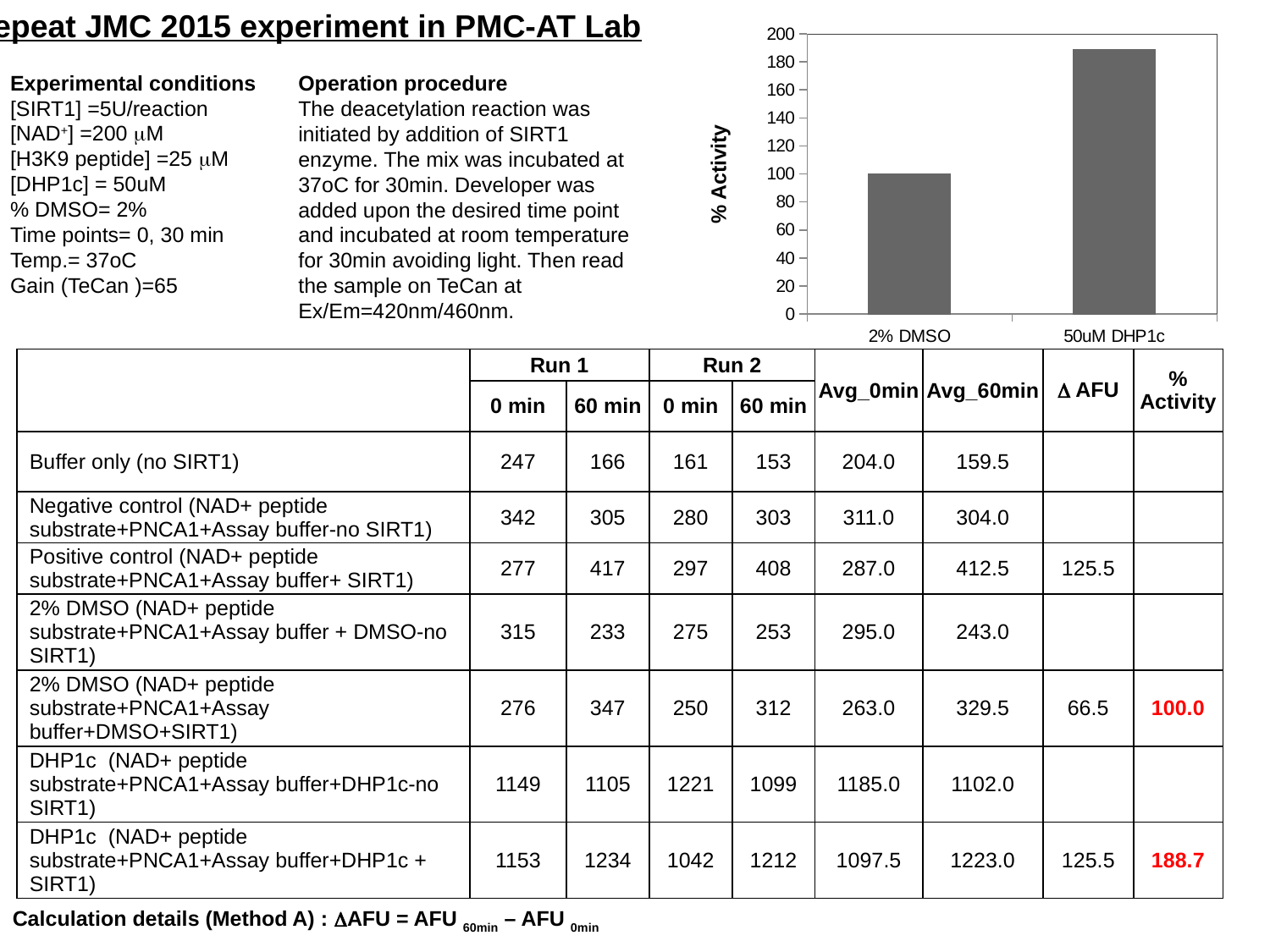

Repeat JMC 2015 experiment in PMC-AT Lab

### Chart

| Category |  |
|---|---|
| 2% DMSO | 100.0 |
| 50uM DHP1c | 188.7 |
Experimental conditions
[SIRT1] =5U/reaction
[NAD+] =200 μM
[H3K9 peptide] =25 μM
[DHP1c] = 50uM
% DMSO= 2%
Time points= 0, 30 min
Temp.= 37oC
Gain (TeCan )=65
Operation procedure
The deacetylation reaction was initiated by addition of SIRT1 enzyme. The mix was incubated at 37oC for 30min. Developer was added upon the desired time point and incubated at room temperature for 30min avoiding light. Then read the sample on TeCan at Ex/Em=420nm/460nm.
|  | Run 1 |  | Run 2 |  | Avg\_0min | Avg\_60min | Δ AFU | % Activity |
| --- | --- | --- | --- | --- | --- | --- | --- | --- |
|  | 0 min | 60 min | 0 min | 60 min |  |  |  |  |
| Buffer only (no SIRT1) | 247 | 166 | 161 | 153 | 204.0 | 159.5 |  |  |
| Negative control (NAD+ peptide substrate+PNCA1+Assay buffer-no SIRT1) | 342 | 305 | 280 | 303 | 311.0 | 304.0 |  |  |
| Positive control (NAD+ peptide substrate+PNCA1+Assay buffer+ SIRT1) | 277 | 417 | 297 | 408 | 287.0 | 412.5 | 125.5 |  |
| 2% DMSO (NAD+ peptide substrate+PNCA1+Assay buffer + DMSO-no SIRT1) | 315 | 233 | 275 | 253 | 295.0 | 243.0 |  |  |
| 2% DMSO (NAD+ peptide substrate+PNCA1+Assay buffer+DMSO+SIRT1) | 276 | 347 | 250 | 312 | 263.0 | 329.5 | 66.5 | 100.0 |
| DHP1c (NAD+ peptide substrate+PNCA1+Assay buffer+DHP1c-no SIRT1) | 1149 | 1105 | 1221 | 1099 | 1185.0 | 1102.0 |  |  |
| DHP1c (NAD+ peptide substrate+PNCA1+Assay buffer+DHP1c + SIRT1) | 1153 | 1234 | 1042 | 1212 | 1097.5 | 1223.0 | 125.5 | 188.7 |
Calculation details (Method A) : ΔAFU = AFU 60min – AFU 0min